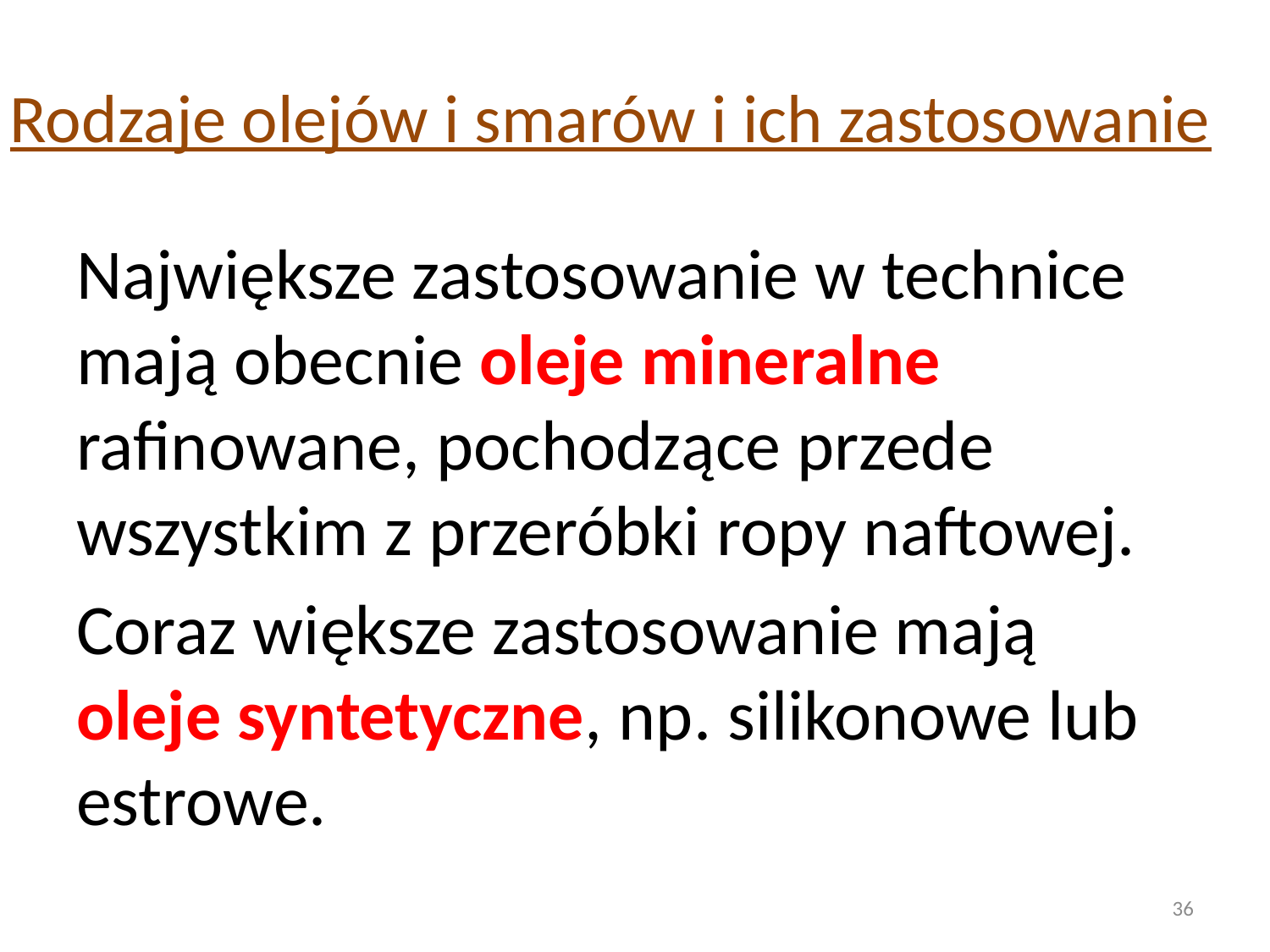

Rodzaje olejów i smarów i ich zastosowanie
Największe zastosowanie w technice mają obecnie oleje mineralne rafinowane, pochodzące przede wszystkim z przeróbki ropy naftowej.
Coraz większe zastosowanie mają oleje syntetyczne, np. silikonowe lub estrowe.
36